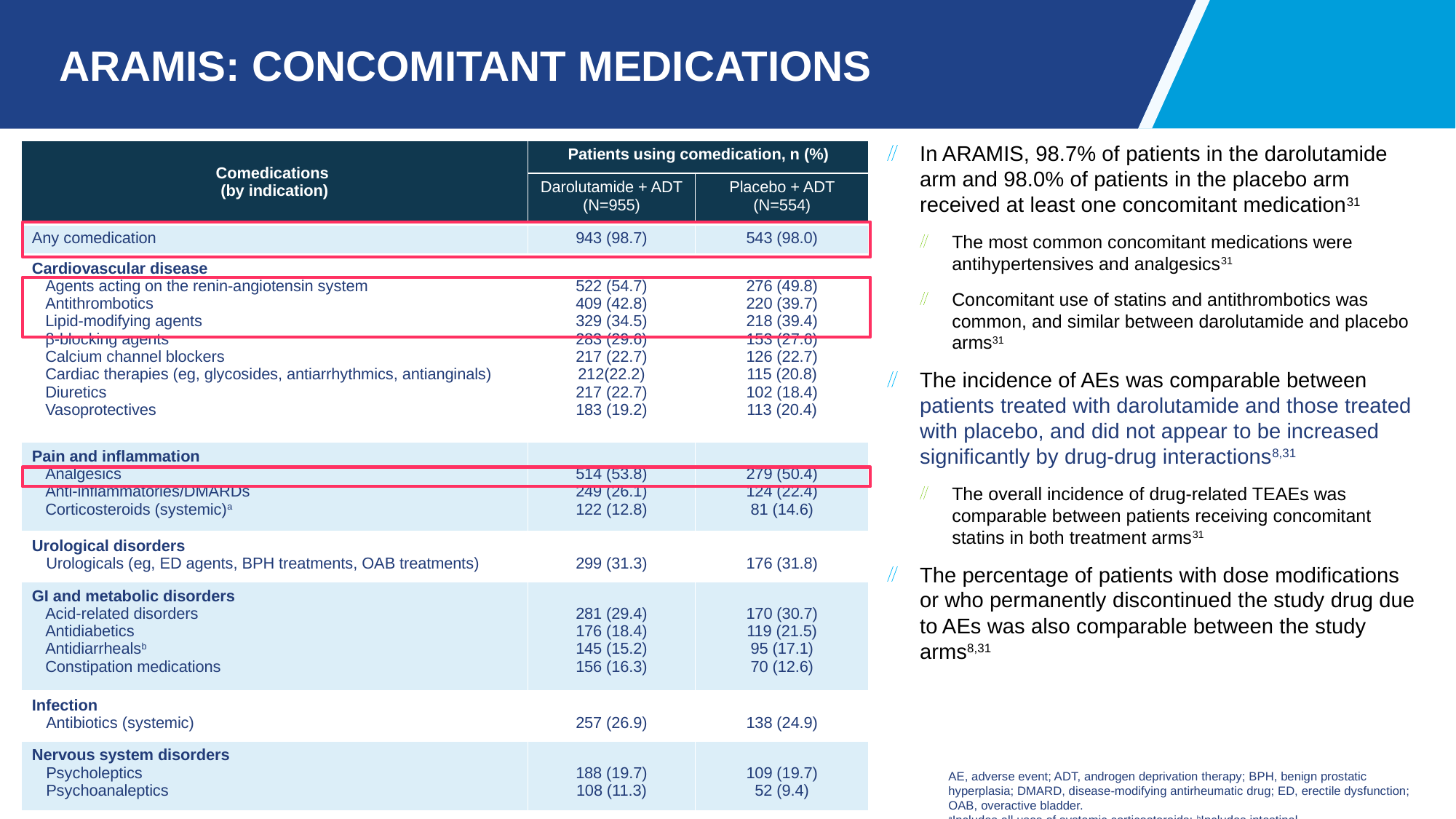

# ARAMIS: Concomitant Medications
| Comedications (by indication) | Patients using comedication, n (%) |  |
| --- | --- | --- |
|  | Darolutamide + ADT (N=955) | Placebo + ADT (N=554) |
| Any comedication | 943 (98.7) | 543 (98.0) |
| Cardiovascular disease Agents acting on the renin-angiotensin system Antithrombotics Lipid-modifying agents β-blocking agents Calcium channel blockers Cardiac therapies (eg, glycosides, antiarrhythmics, antianginals) Diuretics Vasoprotectives | 522 (54.7) 409 (42.8) 329 (34.5) 283 (29.6) 217 (22.7) 212(22.2) 217 (22.7) 183 (19.2) | 276 (49.8) 220 (39.7) 218 (39.4) 153 (27.6) 126 (22.7) 115 (20.8) 102 (18.4) 113 (20.4) |
| Pain and inflammation Analgesics Anti-inflammatories/DMARDs Corticosteroids (systemic)a | 514 (53.8) 249 (26.1) 122 (12.8) | 279 (50.4) 124 (22.4) 81 (14.6) |
| Urological disorders Urologicals (eg, ED agents, BPH treatments, OAB treatments) | 299 (31.3) | 176 (31.8) |
| GI and metabolic disorders Acid-related disorders Antidiabetics Antidiarrhealsb Constipation medications | 281 (29.4) 176 (18.4) 145 (15.2) 156 (16.3) | 170 (30.7) 119 (21.5) 95 (17.1) 70 (12.6) |
| Infection Antibiotics (systemic) | 257 (26.9) | 138 (24.9) |
| Nervous system disorders Psycholeptics Psychoanaleptics | 188 (19.7) 108 (11.3) | 109 (19.7) 52 (9.4) |
In ARAMIS, 98.7% of patients in the darolutamide arm and 98.0% of patients in the placebo arm received at least one concomitant medication31
The most common concomitant medications were antihypertensives and analgesics31
Concomitant use of statins and antithrombotics was common, and similar between darolutamide and placebo arms31
The incidence of AEs was comparable between patients treated with darolutamide and those treated with placebo, and did not appear to be increased significantly by drug-drug interactions8,31
The overall incidence of drug-related TEAEs was comparable between patients receiving concomitant statins in both treatment arms31
The percentage of patients with dose modifications or who permanently discontinued the study drug due to AEs was also comparable between the study arms8,31

AE, adverse event; ADT, androgen deprivation therapy; BPH, benign prostatic hyperplasia; DMARD, disease-modifying antirheumatic drug; ED, erectile dysfunction; OAB, overactive bladder.
aIncludes all uses of systemic corticosteroids; bIncludes intestinal anti-inflammatory/anti-infective agents.